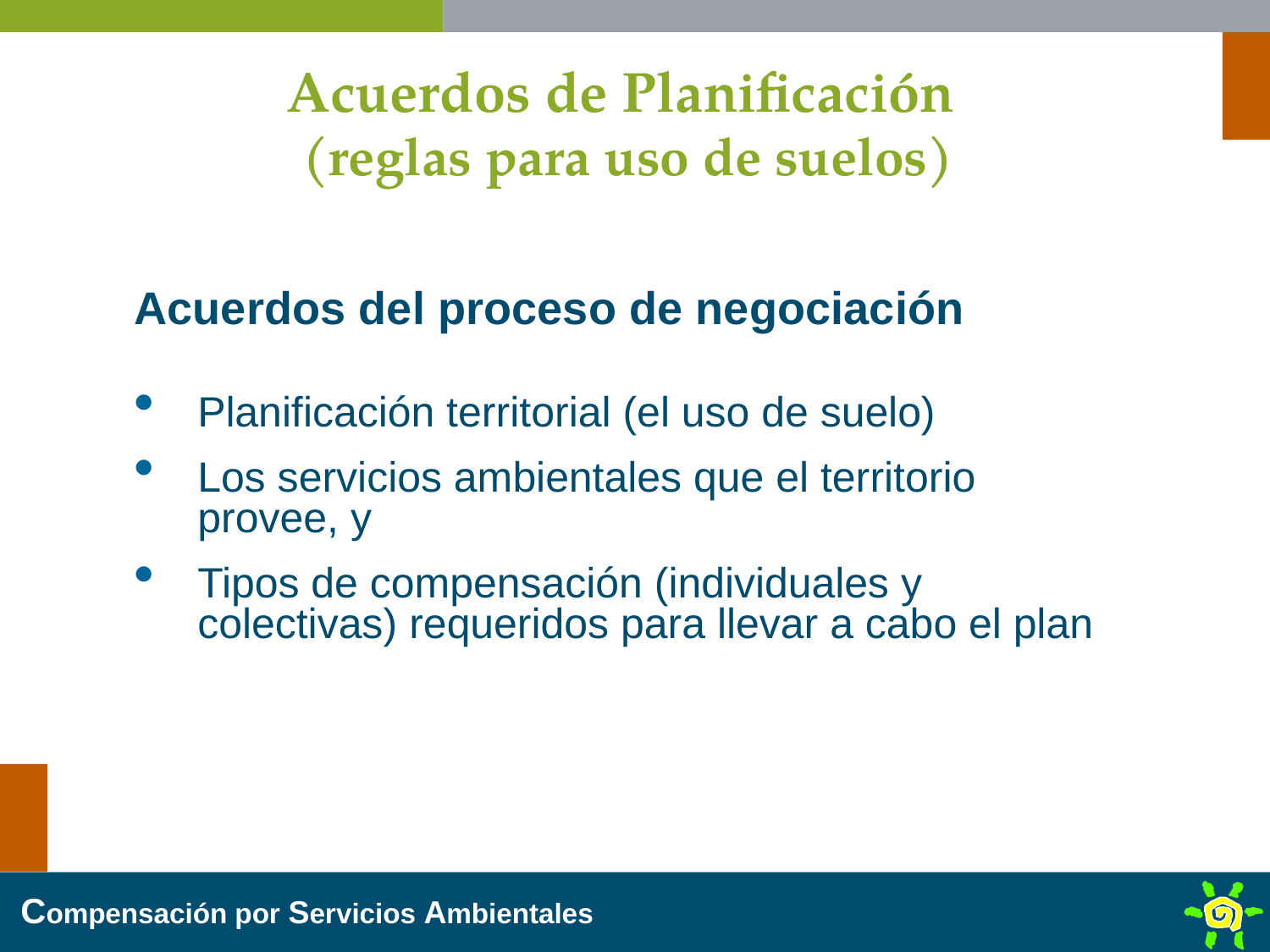

Acuerdos de Planificación
(reglas para uso de suelos)
Acuerdos del proceso de negociación

Planificación territorial (el uso de suelo)

Los servicios ambientales que el territorio provee, y

Tipos de compensación (individuales y colectivas) requeridos para llevar a cabo el plan

Compensación por Servicios Ambientales